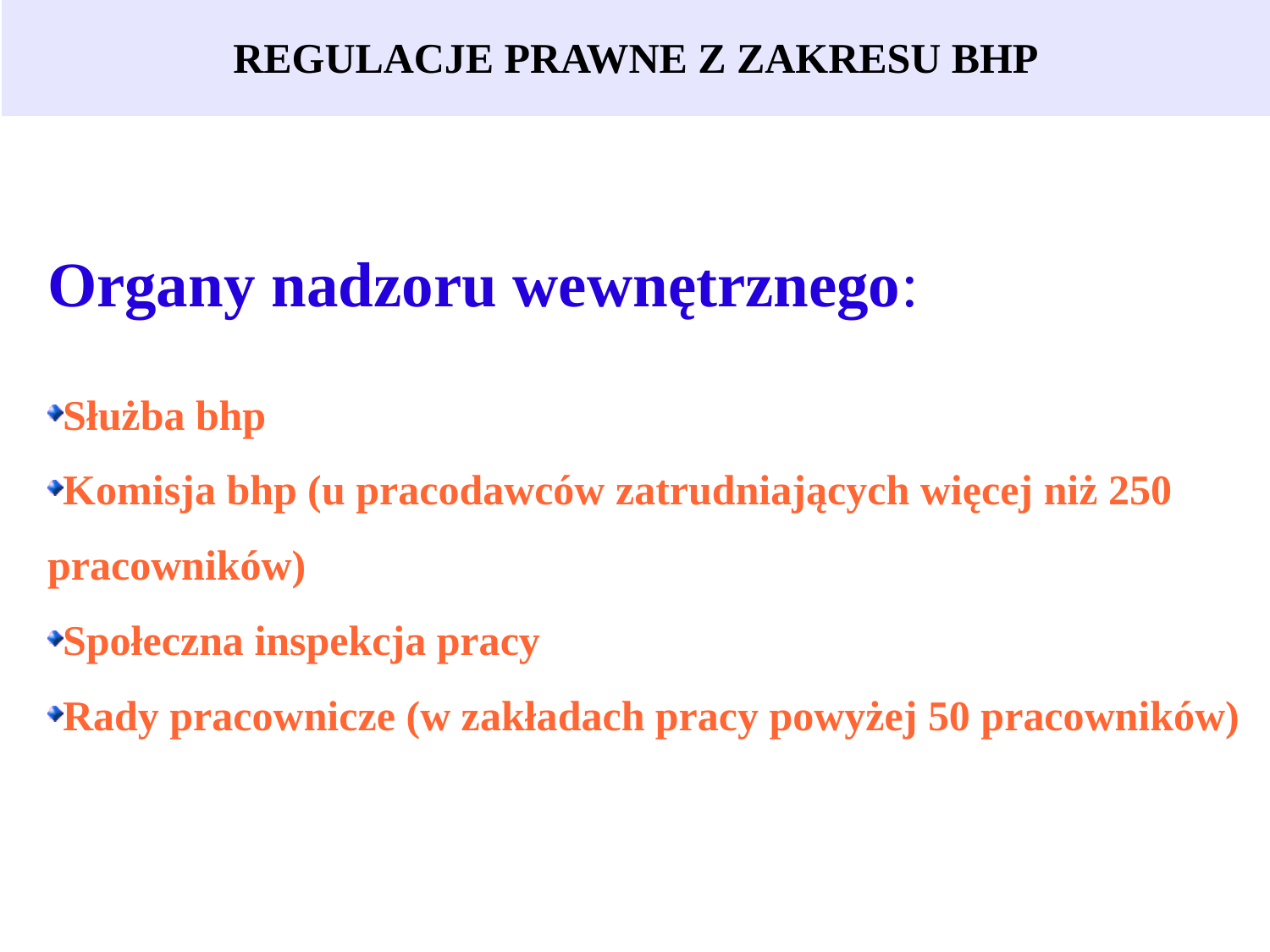

REGULACJE PRAWNE Z ZAKRESU BHP

Organy nadzoru wewnętrznego:

Służba bhp
Komisja bhp (u pracodawców zatrudniających więcej niż 250 pracowników)
Społeczna inspekcja pracy
Rady pracownicze (w zakładach pracy powyżej 50 pracowników)